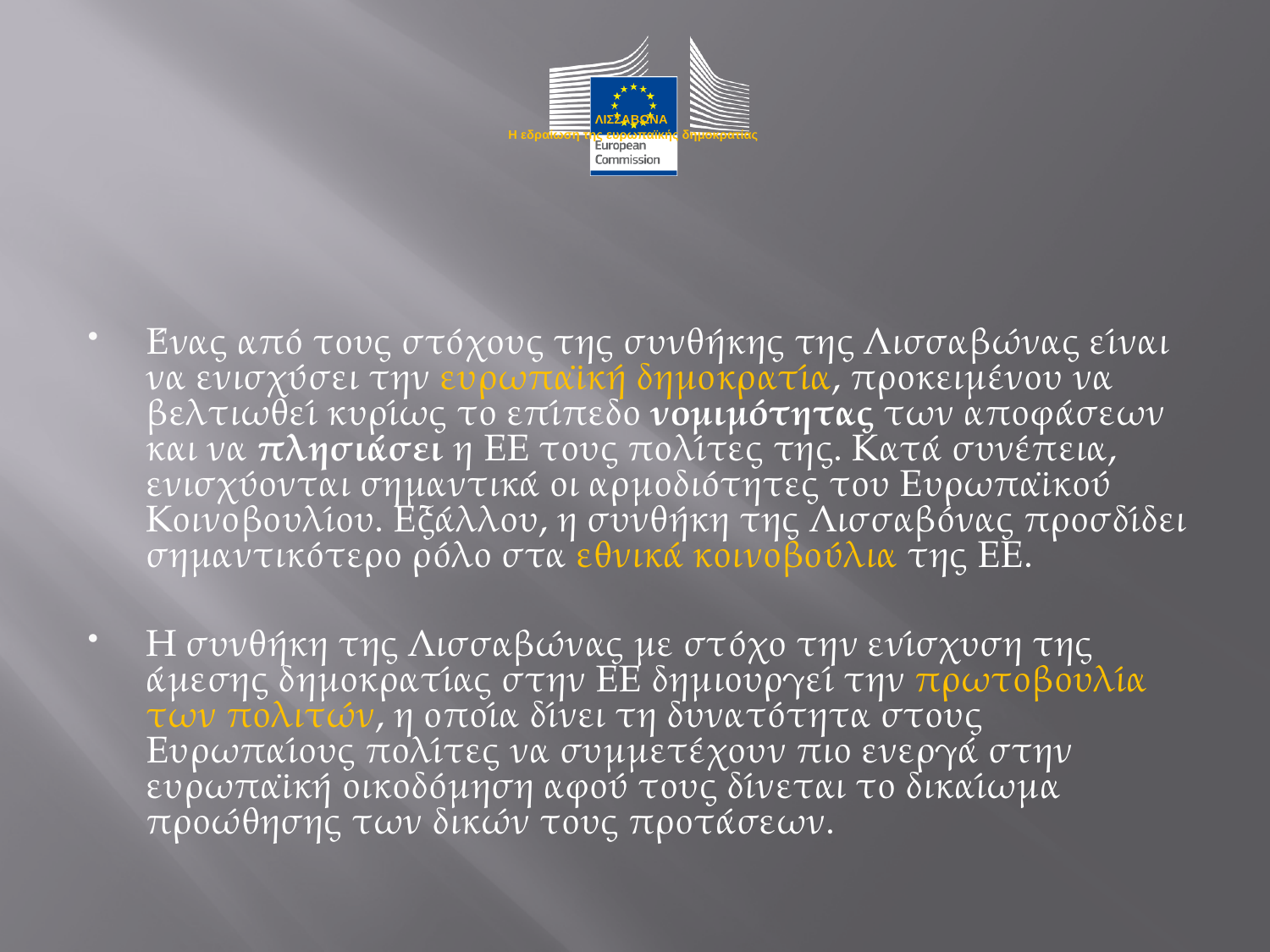

# ΛΙΣΣΑΒΩΝΑ Η εδραίωση της ευρωπαϊκής δημοκρατίας

Ένας από τους στόχους της συνθήκης της Λισσαβώνας είναι να ενισχύσει την ευρωπαϊκή δημοκρατία, προκειμένου να βελτιωθεί κυρίως το επίπεδο νομιμότητας των αποφάσεων και να πλησιάσει η ΕΕ τους πολίτες της. Κατά συνέπεια, ενισχύονται σημαντικά οι αρμοδιότητες του Ευρωπαϊκού Κοινοβουλίου. Εξάλλου, η συνθήκη της Λισσαβόνας προσδίδει σημαντικότερο ρόλο στα εθνικά κοινοβούλια της ΕΕ.

Η συνθήκη της Λισσαβώνας με στόχο την ενίσχυση της άμεσης δημοκρατίας στην ΕΕ δημιουργεί την πρωτοβουλία των πολιτών, η οποία δίνει τη δυνατότητα στους Ευρωπαίους πολίτες να συμμετέχουν πιο ενεργά στην ευρωπαϊκή οικοδόμηση αφού τους δίνεται το δικαίωμα προώθησης των δικών τους προτάσεων.